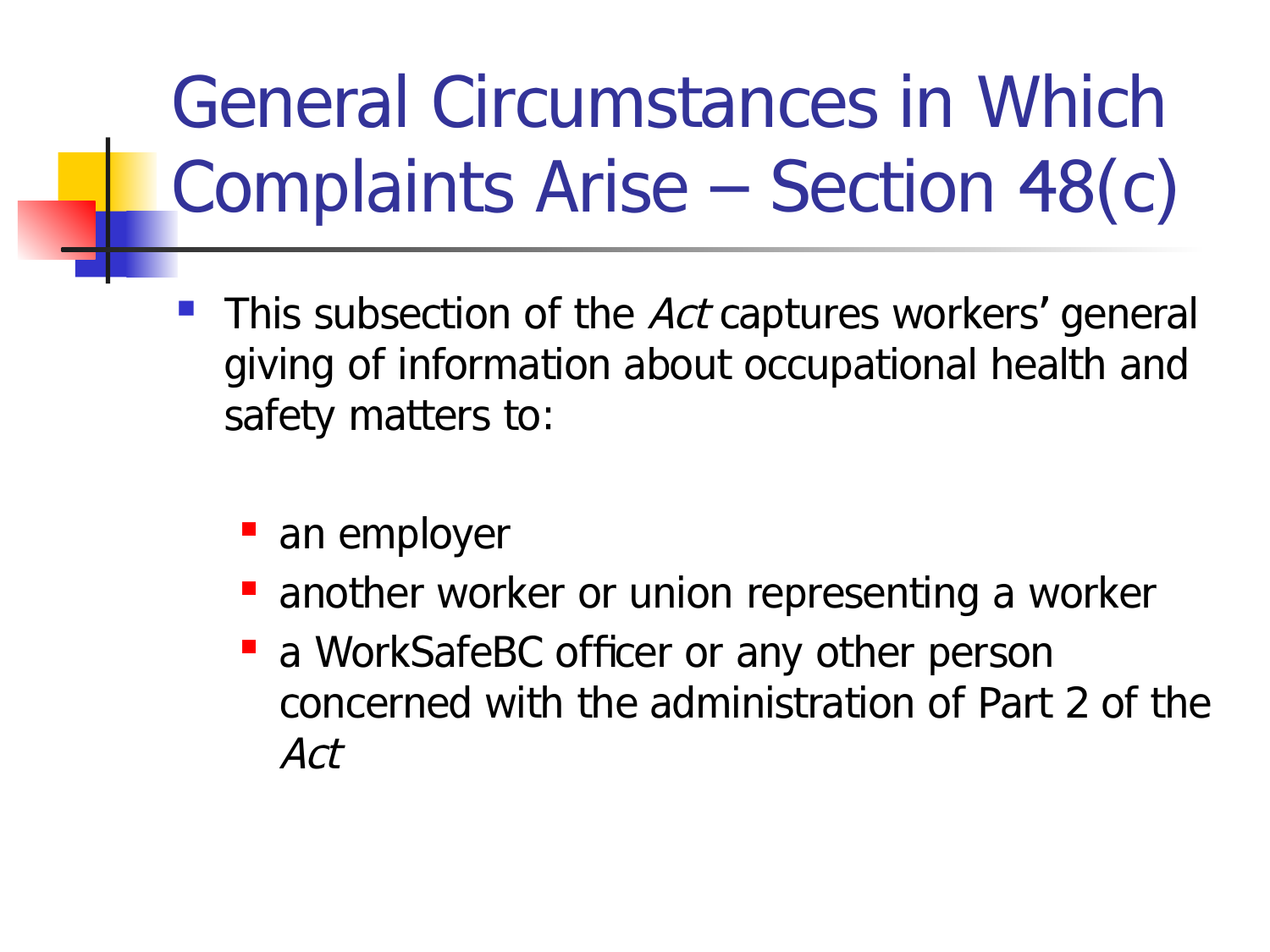

# General Circumstances in Which Complaints Arise – Section 48(c)
This subsection of the Act captures workers’ general giving of information about occupational health and safety matters to:

an employer
another worker or union representing a worker
a WorkSafeBC officer or any other person concerned with the administration of Part 2 of the Act